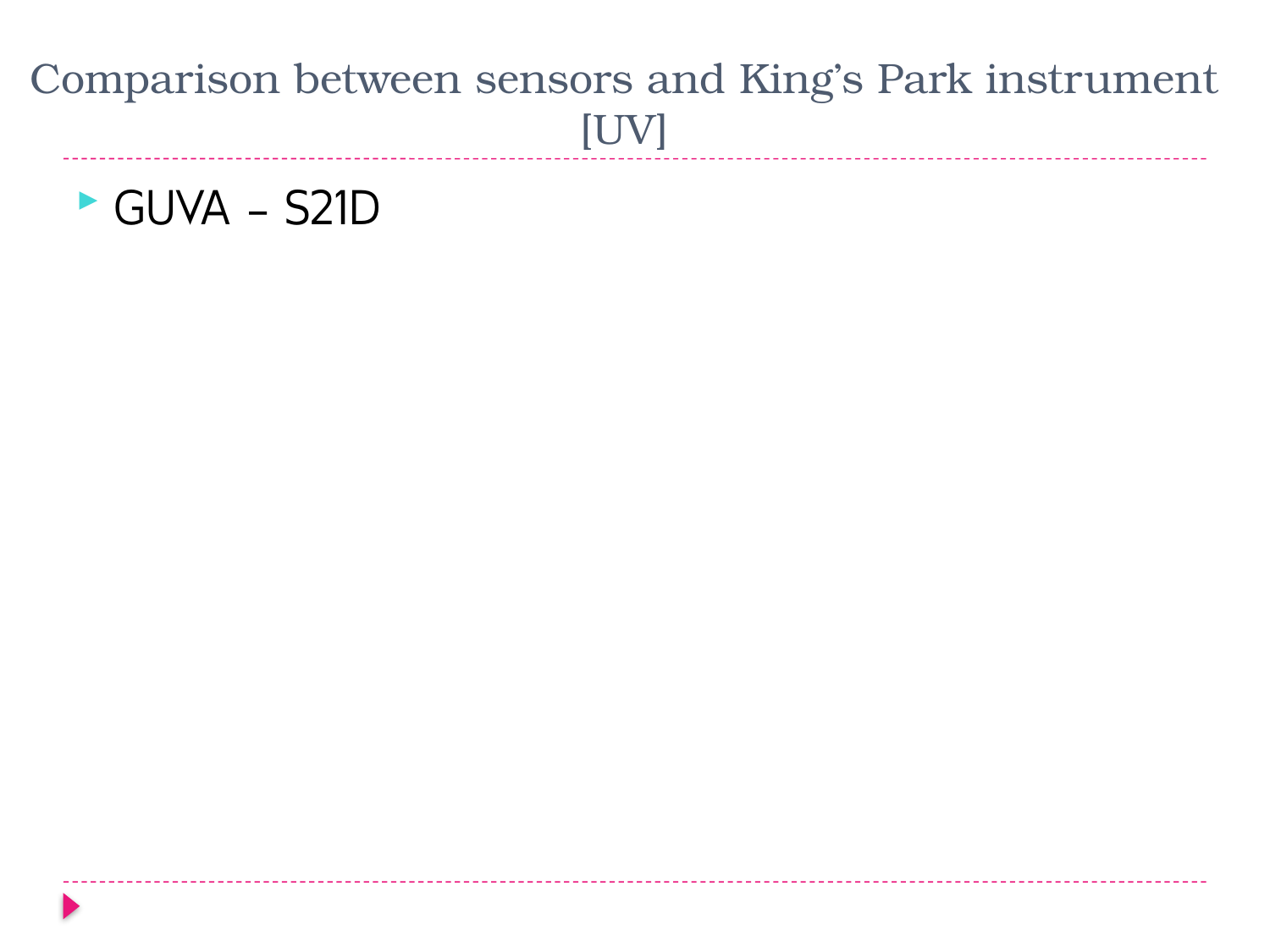

Comparison between sensors and King’s Park instrument
[UV]
#
GUVA – S21D